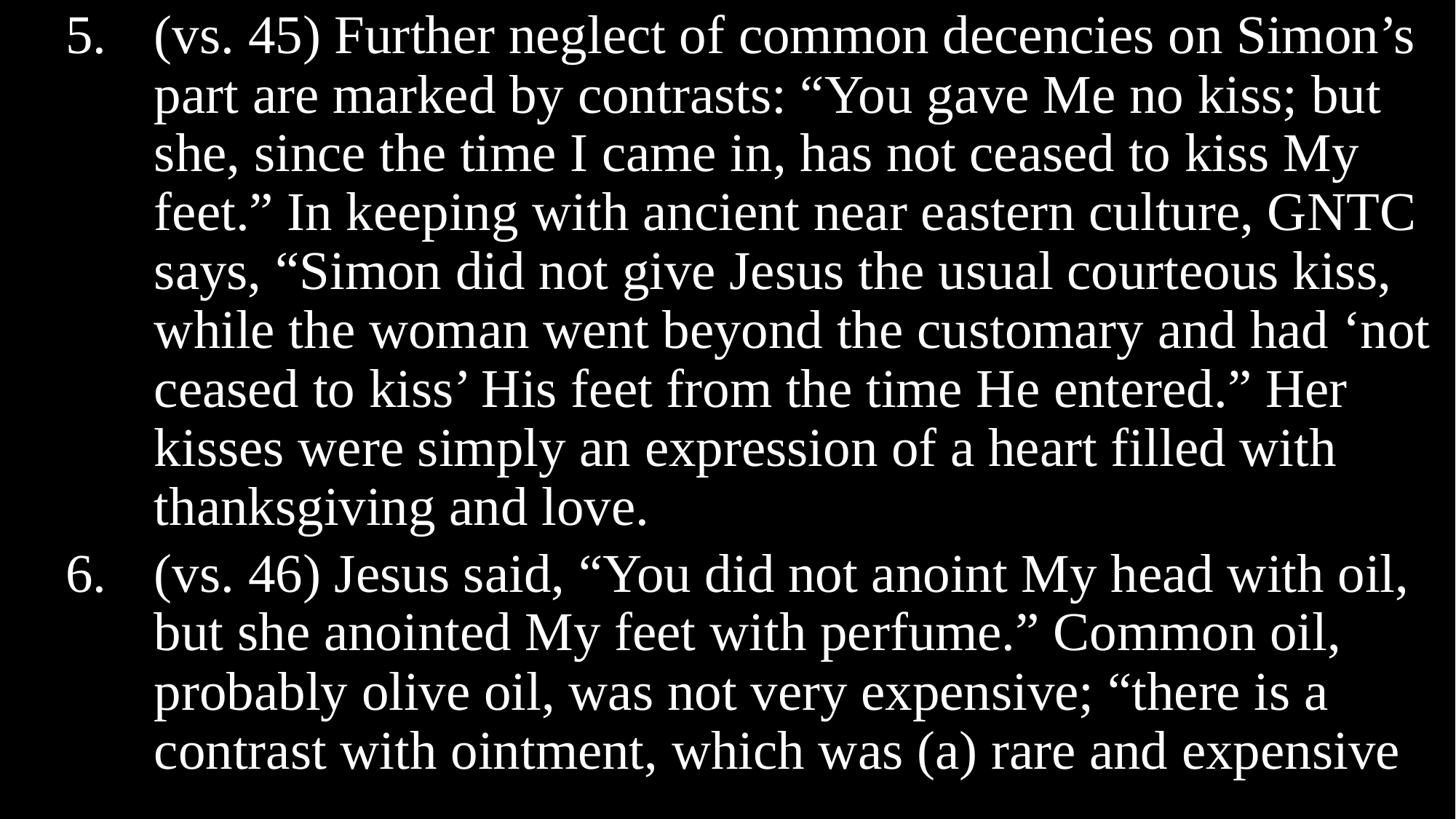

(vs. 45) Further neglect of common decencies on Simon’s part are marked by contrasts: “You gave Me no kiss; but she, since the time I came in, has not ceased to kiss My feet.” In keeping with ancient near eastern culture, GNTC says, “Simon did not give Jesus the usual courteous kiss, while the woman went beyond the customary and had ‘not ceased to kiss’ His feet from the time He entered.” Her kisses were simply an expression of a heart filled with thanksgiving and love.
(vs. 46) Jesus said, “You did not anoint My head with oil, but she anointed My feet with perfume.” Common oil, probably olive oil, was not very expensive; “there is a contrast with ointment, which was (a) rare and expensive